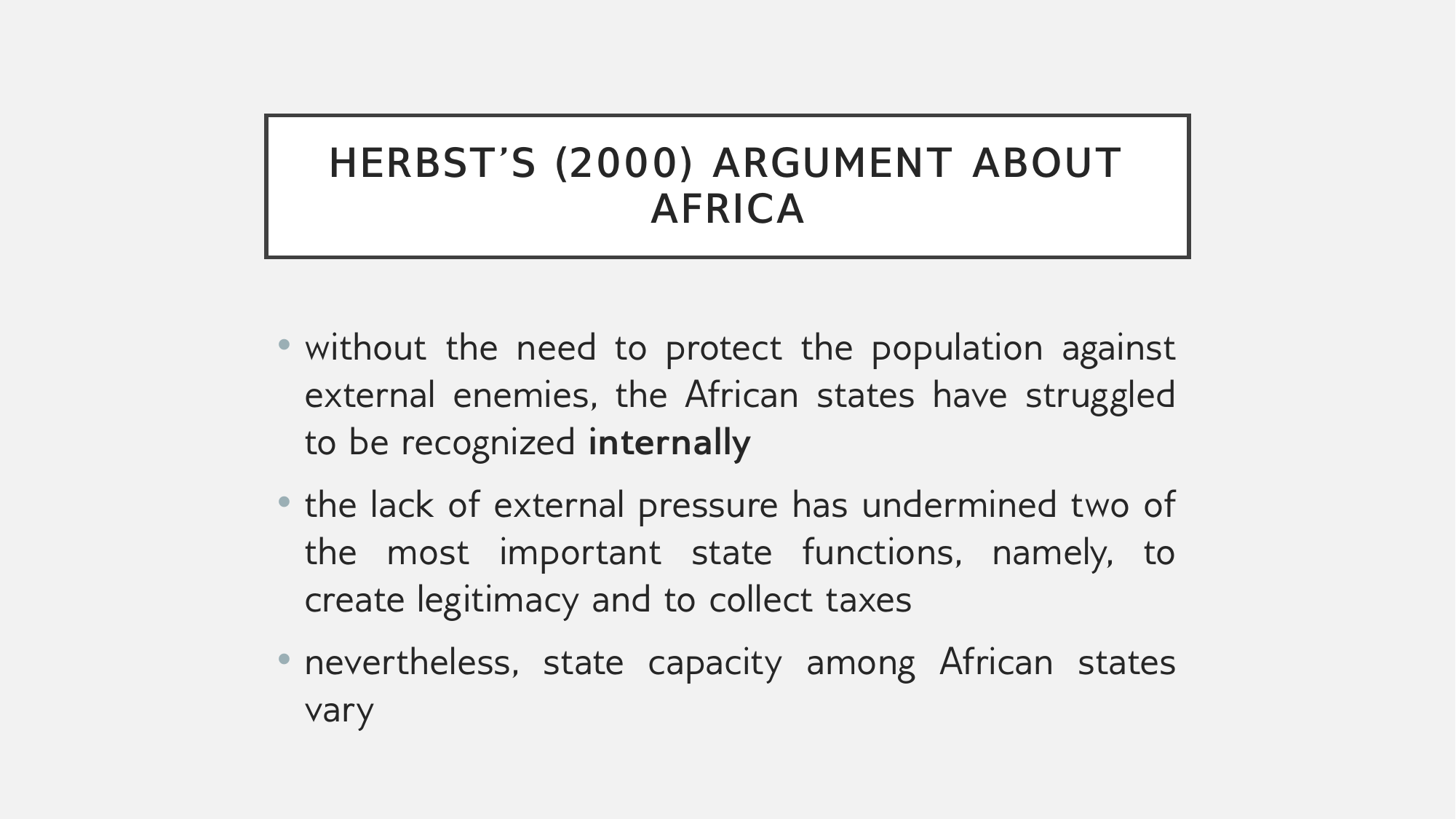

# Herbst’s (2000) argument about Africa
without the need to protect the population against external enemies, the African states have struggled to be recognized internally
the lack of external pressure has undermined two of the most important state functions, namely, to create legitimacy and to collect taxes
nevertheless, state capacity among African states vary